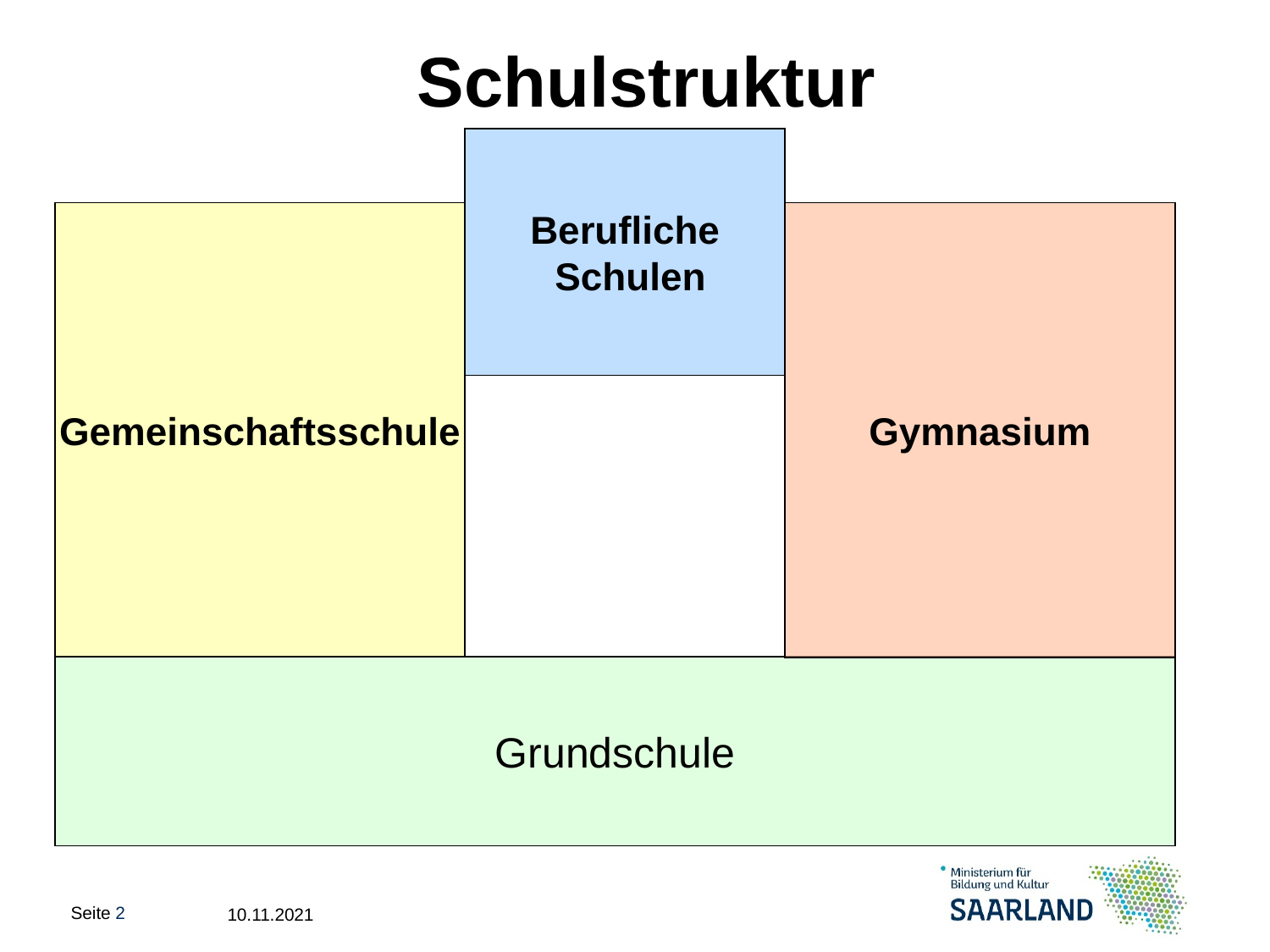

Schulstruktur
Berufliche
 Schulen
Gemeinschaftsschule
Gymnasium
Grundschule
10.11.2021